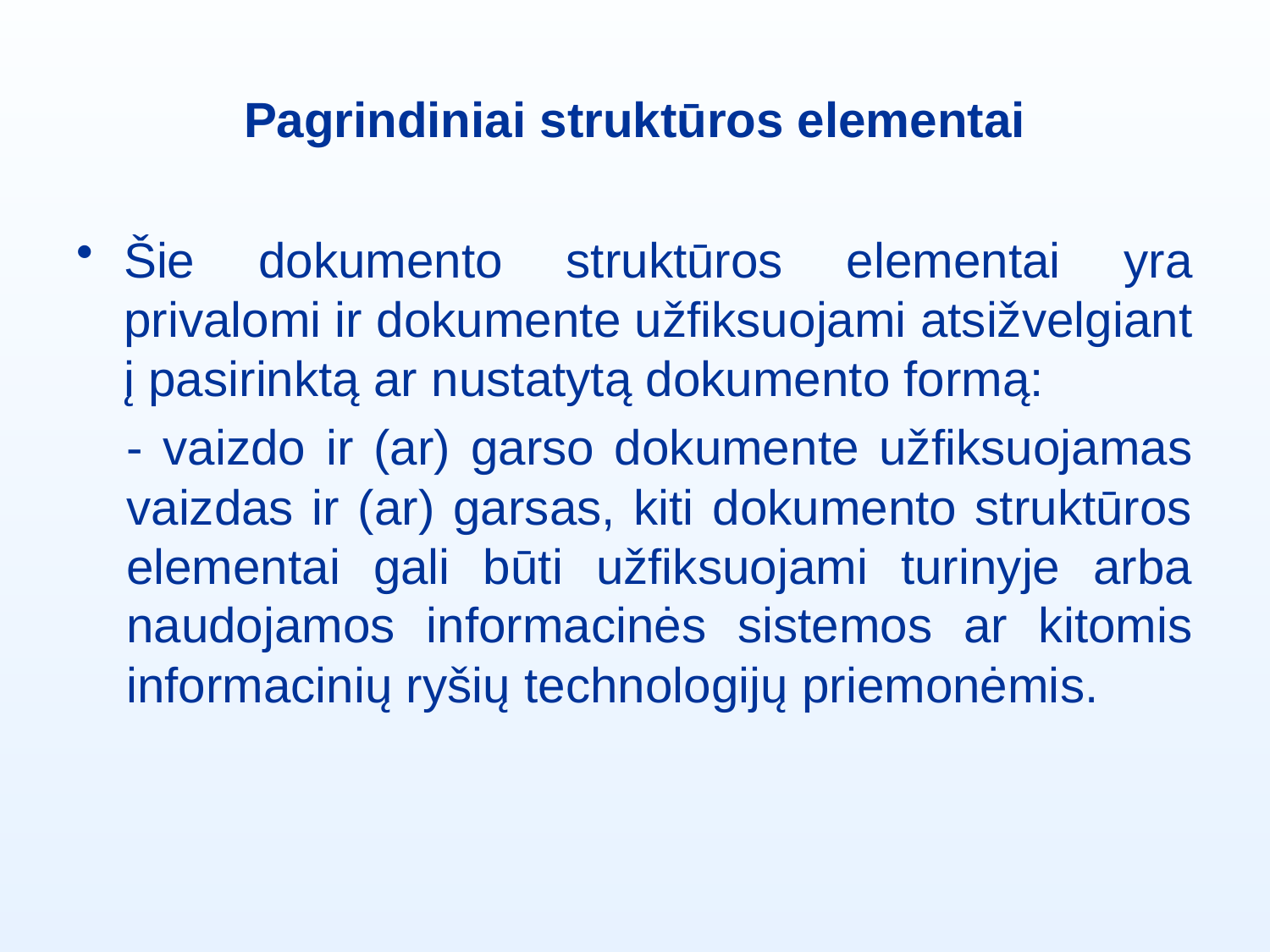

# Pagrindiniai struktūros elementai
Šie dokumento struktūros elementai yra privalomi ir dokumente užfiksuojami atsižvelgiant į pasirinktą ar nustatytą dokumento formą:
- vaizdo ir (ar) garso dokumente užfiksuojamas vaizdas ir (ar) garsas, kiti dokumento struktūros elementai gali būti užfiksuojami turinyje arba naudojamos informacinės sistemos ar kitomis informacinių ryšių technologijų priemonėmis.